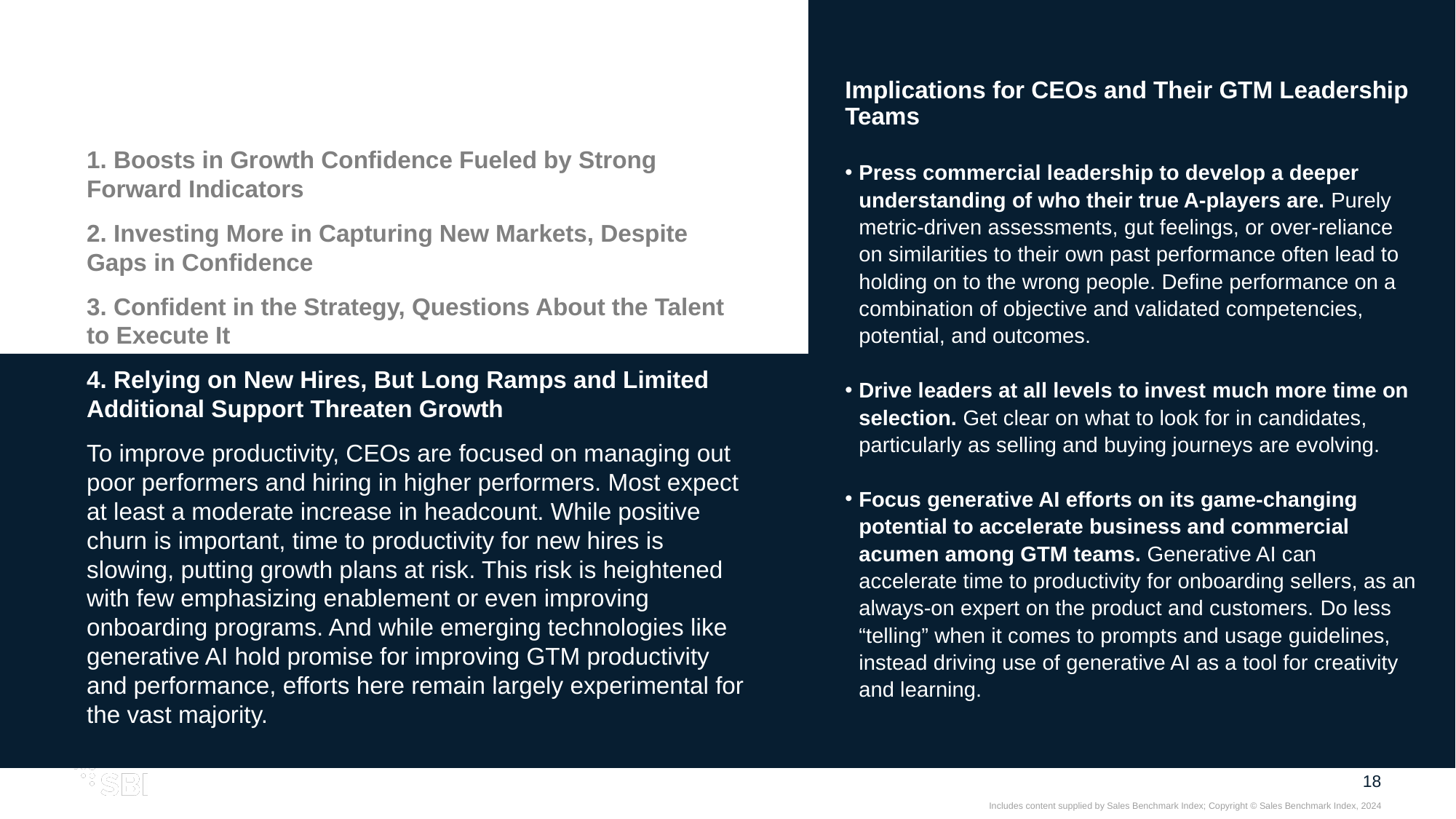

Implications for CEOs and Their GTM Leadership Teams

Press commercial leadership to develop a deeper understanding of who their true A-players are. Purely metric-driven assessments, gut feelings, or over-reliance on similarities to their own past performance often lead to holding on to the wrong people. Define performance on a combination of objective and validated competencies, potential, and outcomes.

Drive leaders at all levels to invest much more time on selection. Get clear on what to look for in candidates, particularly as selling and buying journeys are evolving.

Focus generative AI efforts on its game-changing potential to accelerate business and commercial acumen among GTM teams. Generative AI can accelerate time to productivity for onboarding sellers, as an always-on expert on the product and customers. Do less “telling” when it comes to prompts and usage guidelines, instead driving use of generative AI as a tool for creativity and learning.
1. Boosts in Growth Confidence Fueled by Strong Forward Indicators
2. Investing More in Capturing New Markets, Despite Gaps in Confidence
3. Confident in the Strategy, Questions About the Talent to Execute It
4. Relying on New Hires, But Long Ramps and Limited Additional Support Threaten Growth
To improve productivity, CEOs are focused on managing out poor performers and hiring in higher performers. Most expect at least a moderate increase in headcount. While positive churn is important, time to productivity for new hires is slowing, putting growth plans at risk. This risk is heightened with few emphasizing enablement or even improving onboarding programs. And while emerging technologies like generative AI hold promise for improving GTM productivity and performance, efforts here remain largely experimental for the vast majority.